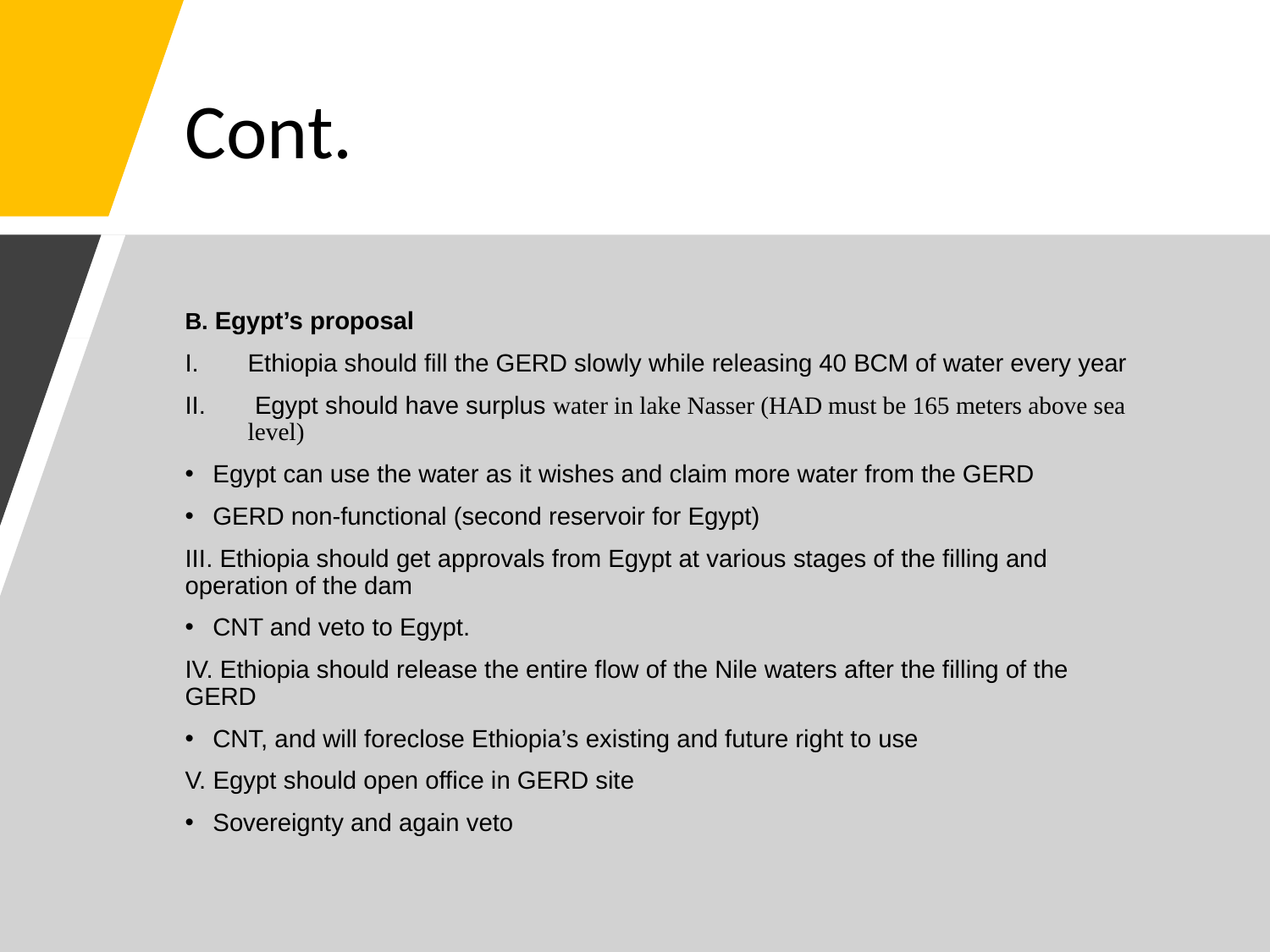

# Cont.

B. Egypt’s proposal
Ethiopia should fill the GERD slowly while releasing 40 BCM of water every year
 Egypt should have surplus water in lake Nasser (HAD must be 165 meters above sea level)
Egypt can use the water as it wishes and claim more water from the GERD
GERD non-functional (second reservoir for Egypt)
III. Ethiopia should get approvals from Egypt at various stages of the filling and operation of the dam
CNT and veto to Egypt.
IV. Ethiopia should release the entire flow of the Nile waters after the filling of the GERD
CNT, and will foreclose Ethiopia’s existing and future right to use
V. Egypt should open office in GERD site
Sovereignty and again veto